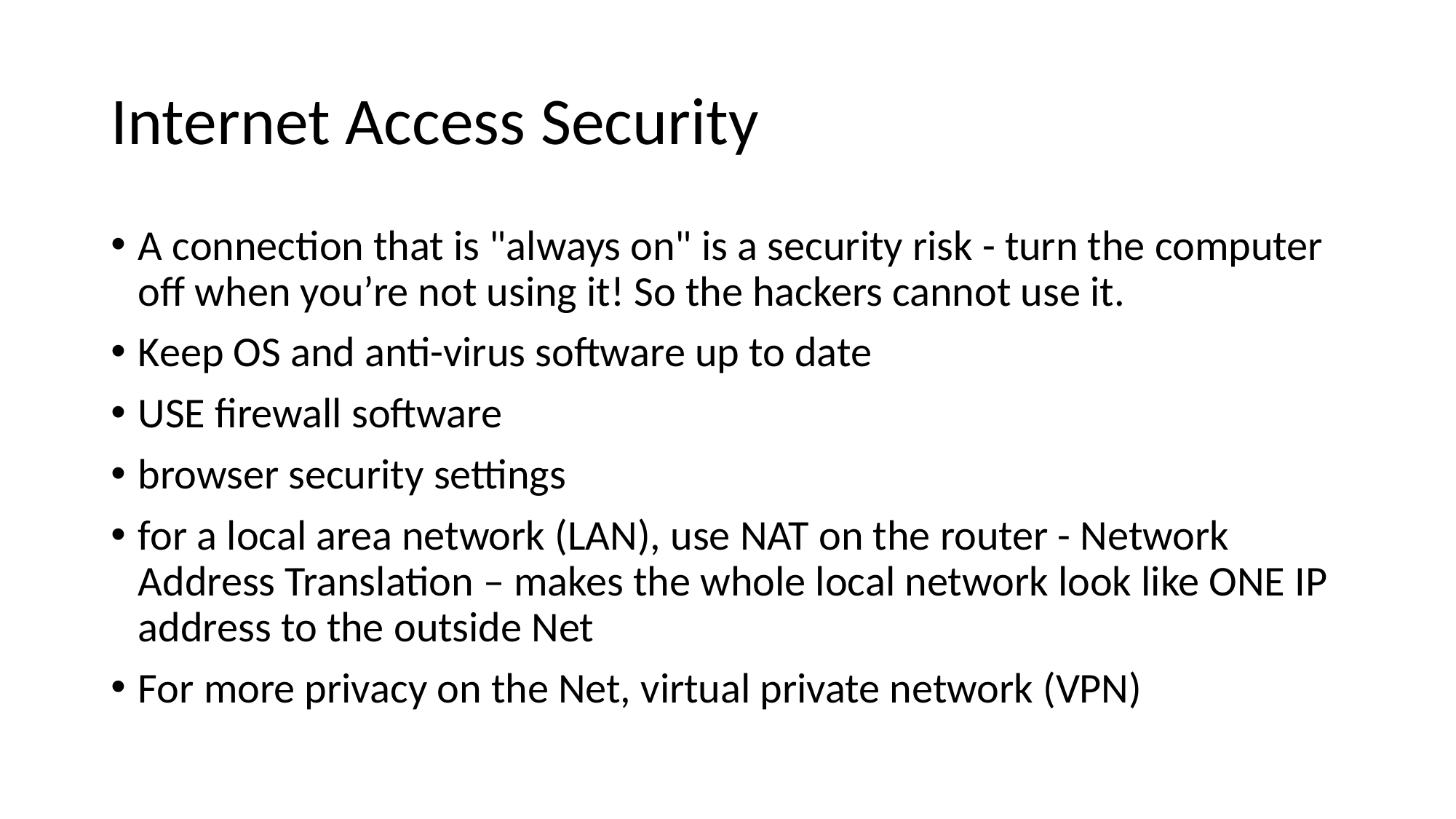

# Internet Access Security
A connection that is "always on" is a security risk - turn the computer off when you’re not using it! So the hackers cannot use it.
Keep OS and anti-virus software up to date
USE firewall software
browser security settings
for a local area network (LAN), use NAT on the router - Network Address Translation – makes the whole local network look like ONE IP address to the outside Net
For more privacy on the Net, virtual private network (VPN)